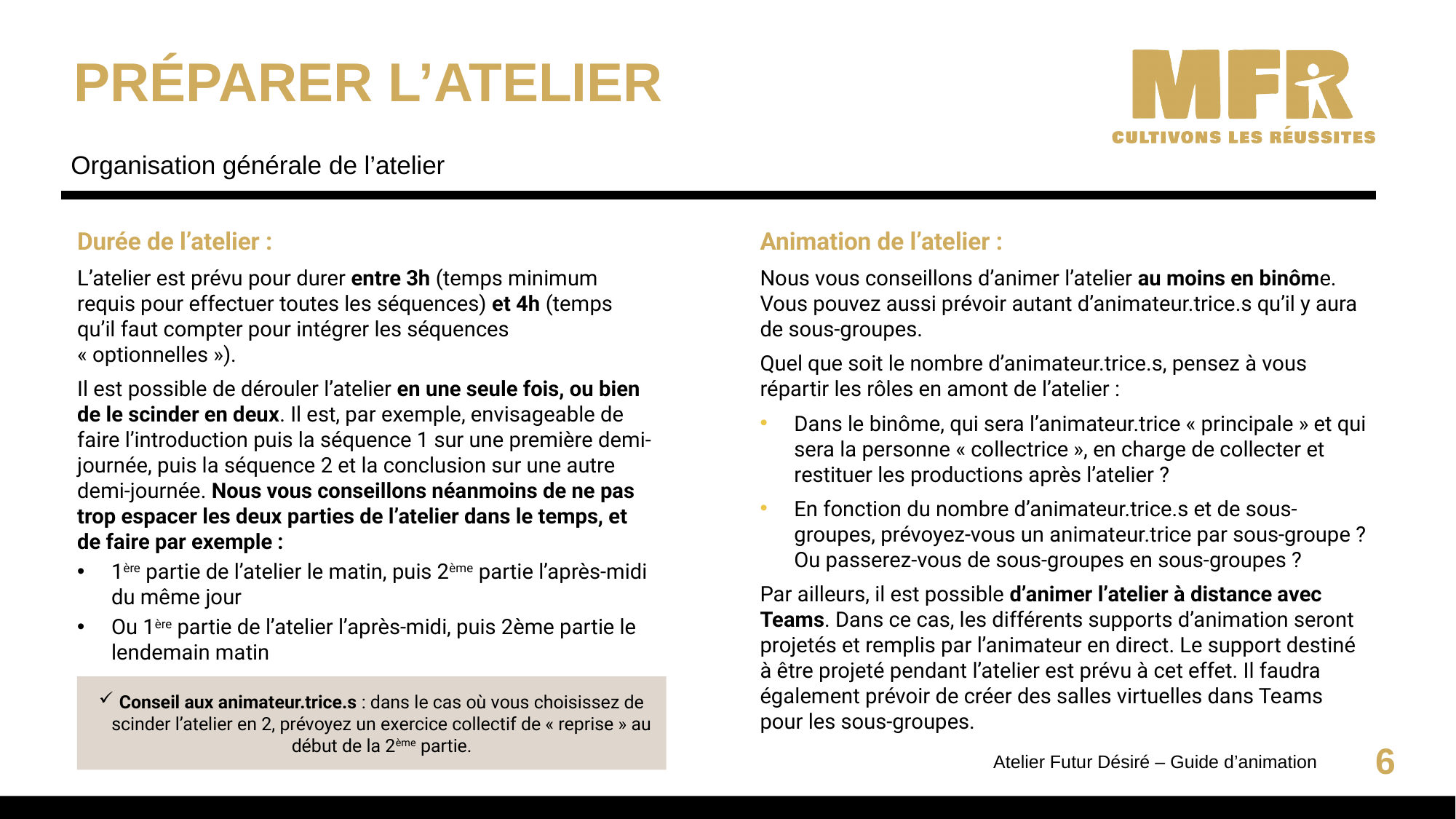

# Préparer l’atelier
Organisation générale de l’atelier
Durée de l’atelier :
L’atelier est prévu pour durer entre 3h (temps minimum requis pour effectuer toutes les séquences) et 4h (temps qu’il faut compter pour intégrer les séquences « optionnelles »).
Il est possible de dérouler l’atelier en une seule fois, ou bien de le scinder en deux. Il est, par exemple, envisageable de faire l’introduction puis la séquence 1 sur une première demi-journée, puis la séquence 2 et la conclusion sur une autre demi-journée. Nous vous conseillons néanmoins de ne pas trop espacer les deux parties de l’atelier dans le temps, et de faire par exemple :
1ère partie de l’atelier le matin, puis 2ème partie l’après-midi du même jour
Ou 1ère partie de l’atelier l’après-midi, puis 2ème partie le lendemain matin
Animation de l’atelier :
Nous vous conseillons d’animer l’atelier au moins en binôme. Vous pouvez aussi prévoir autant d’animateur.trice.s qu’il y aura de sous-groupes.
Quel que soit le nombre d’animateur.trice.s, pensez à vous répartir les rôles en amont de l’atelier :
Dans le binôme, qui sera l’animateur.trice « principale » et qui sera la personne « collectrice », en charge de collecter et restituer les productions après l’atelier ?
En fonction du nombre d’animateur.trice.s et de sous-groupes, prévoyez-vous un animateur.trice par sous-groupe ? Ou passerez-vous de sous-groupes en sous-groupes ?
Par ailleurs, il est possible d’animer l’atelier à distance avec Teams. Dans ce cas, les différents supports d’animation seront projetés et remplis par l’animateur en direct. Le support destiné à être projeté pendant l’atelier est prévu à cet effet. Il faudra également prévoir de créer des salles virtuelles dans Teams pour les sous-groupes.

Conseil aux animateur.trice.s : dans le cas où vous choisissez de scinder l’atelier en 2, prévoyez un exercice collectif de « reprise » au début de la 2ème partie.
6
Atelier Futur Désiré – Guide d’animation